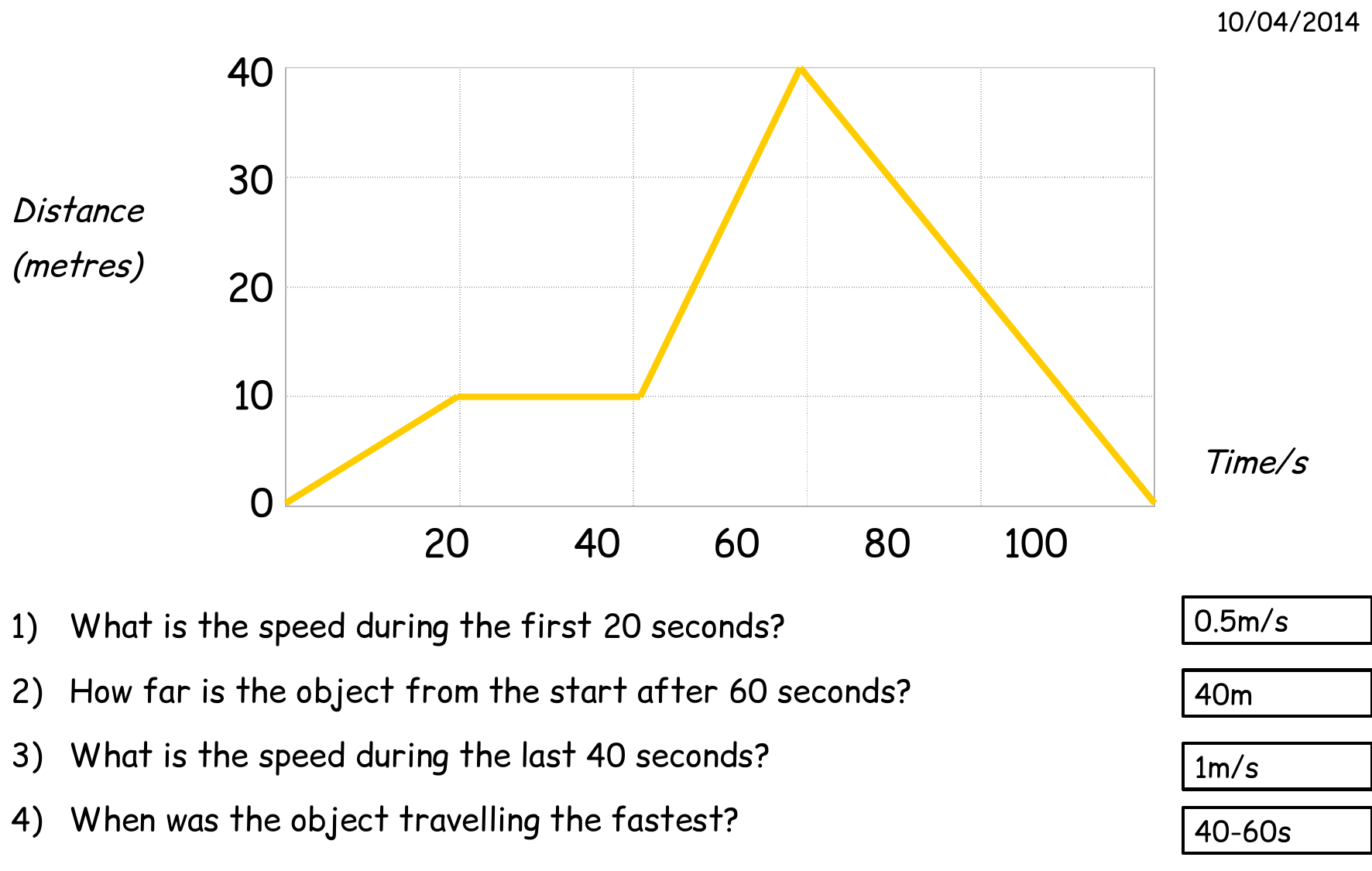

40
30
20
10
0
10/04/2014
|  |  |  |  |  |
| --- | --- | --- | --- | --- |
|  |  |  |  |  |
|  |  |  |  |  |
|  |  |  |  |  |

Distance
(metres)

Time/s
20	   40	     60	        80	100
0.5m/s
What is the speed during the first 20 seconds?
How far is the object from the start after 60 seconds?
What is the speed during the last 40 seconds?
When was the object travelling the fastest?
40m
1m/s
40-60s